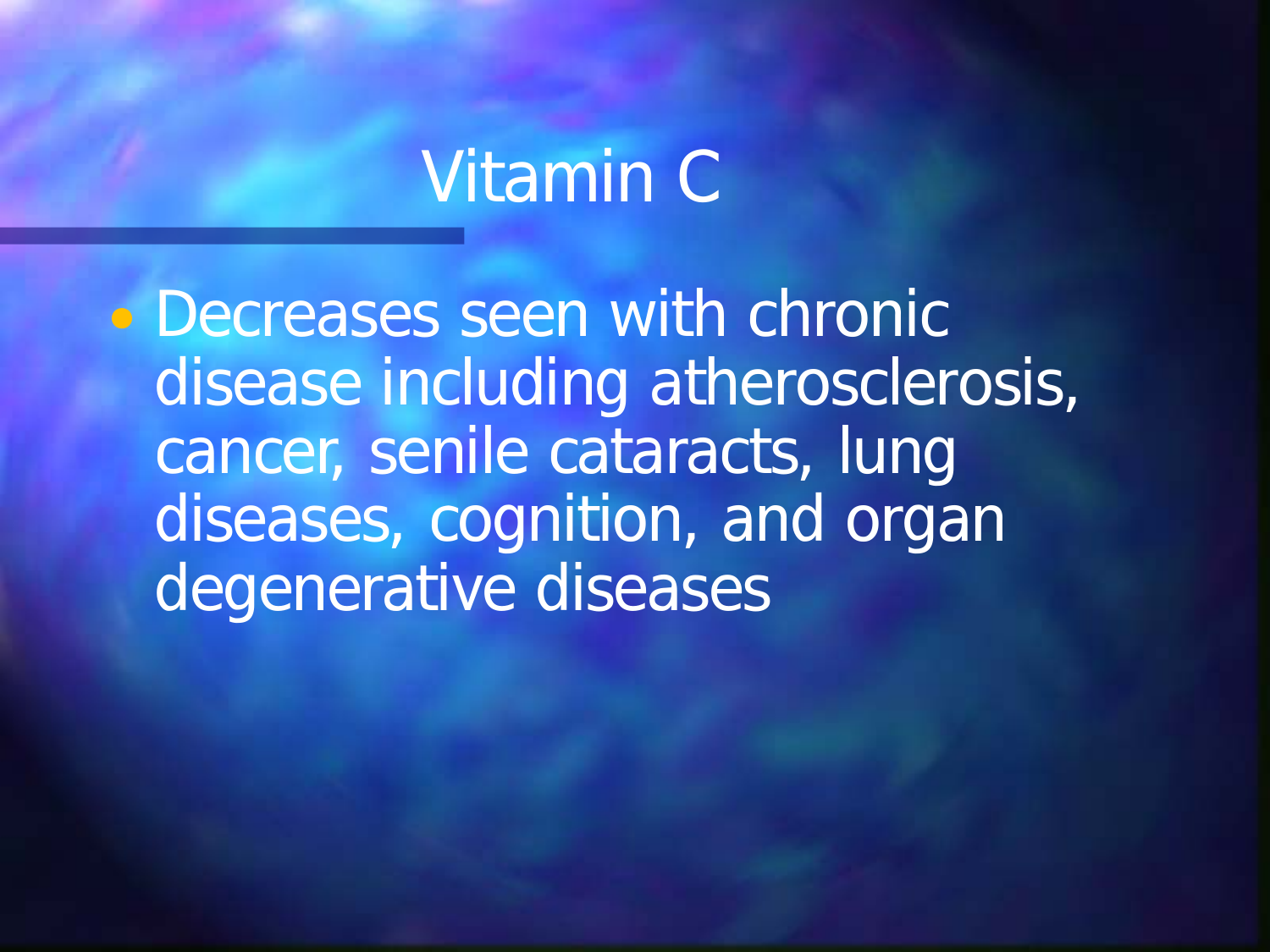

# Vitamin C
Decreases seen with chronic disease including atherosclerosis, cancer, senile cataracts, lung diseases, cognition, and organ degenerative diseases